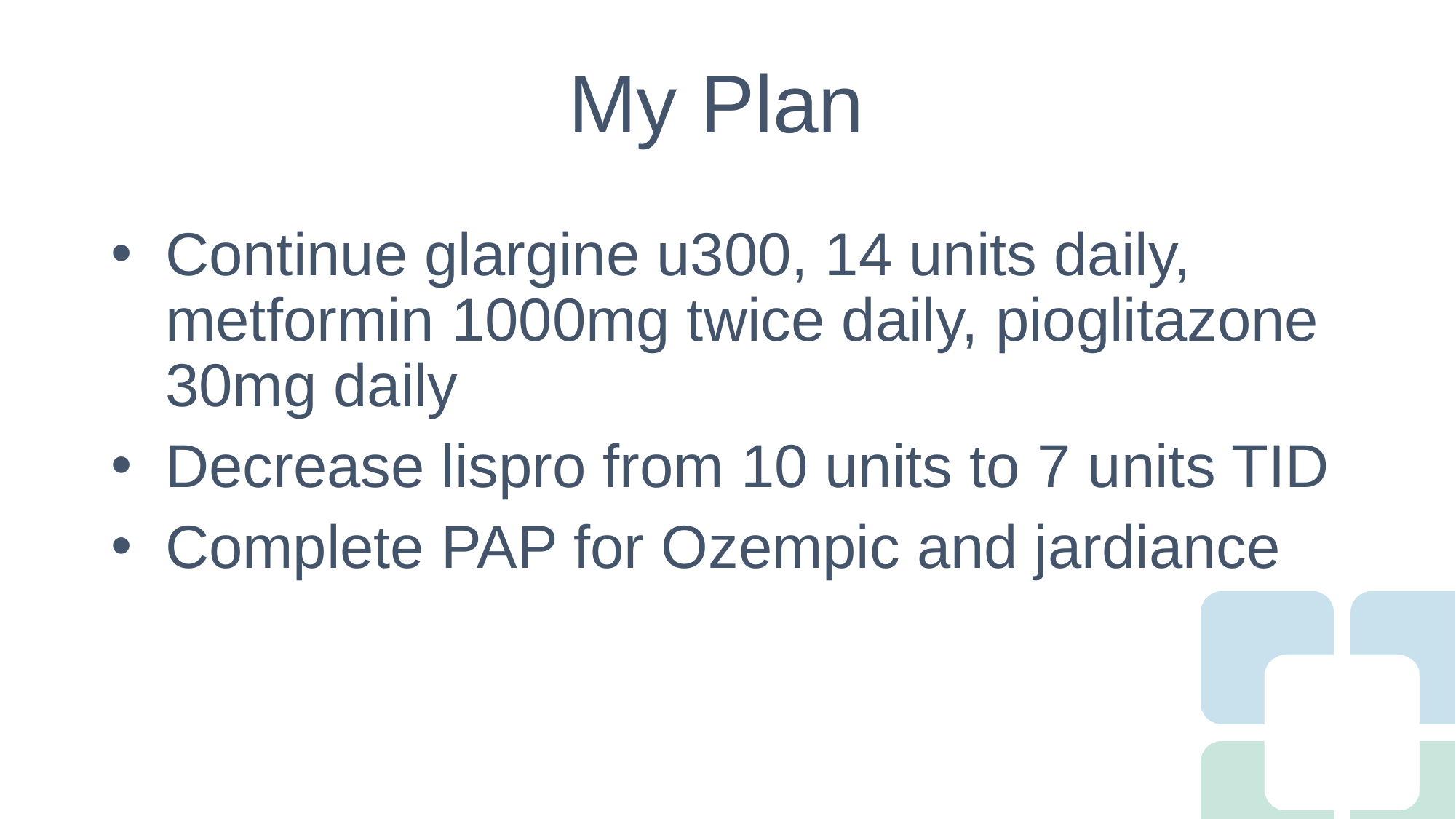

# My Plan
Continue glargine u300, 14 units daily, metformin 1000mg twice daily, pioglitazone 30mg daily
Decrease lispro from 10 units to 7 units TID
Complete PAP for Ozempic and jardiance